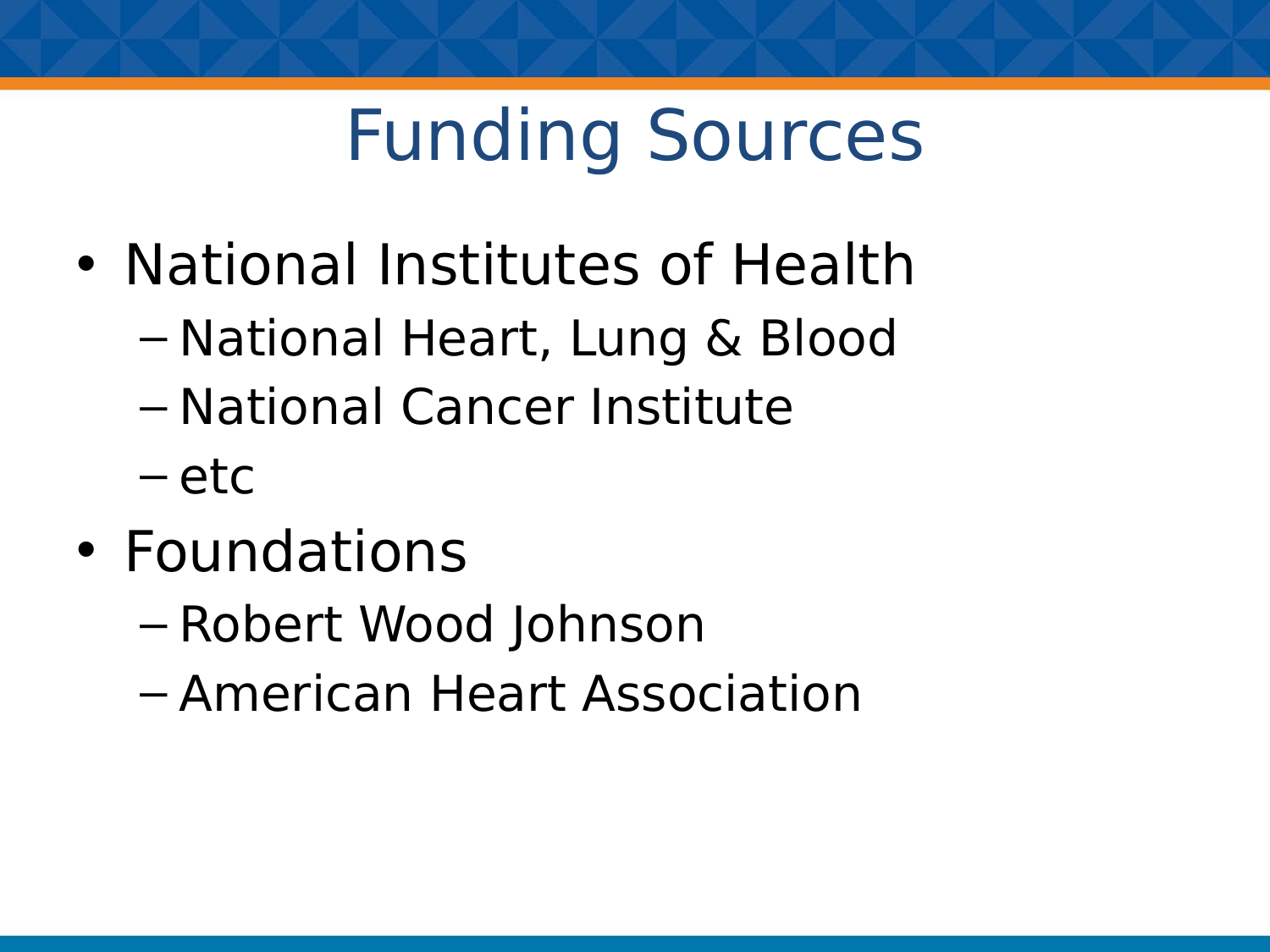

# Funding Sources
National Institutes of Health
National Heart, Lung & Blood
National Cancer Institute
etc
Foundations
Robert Wood Johnson
American Heart Association